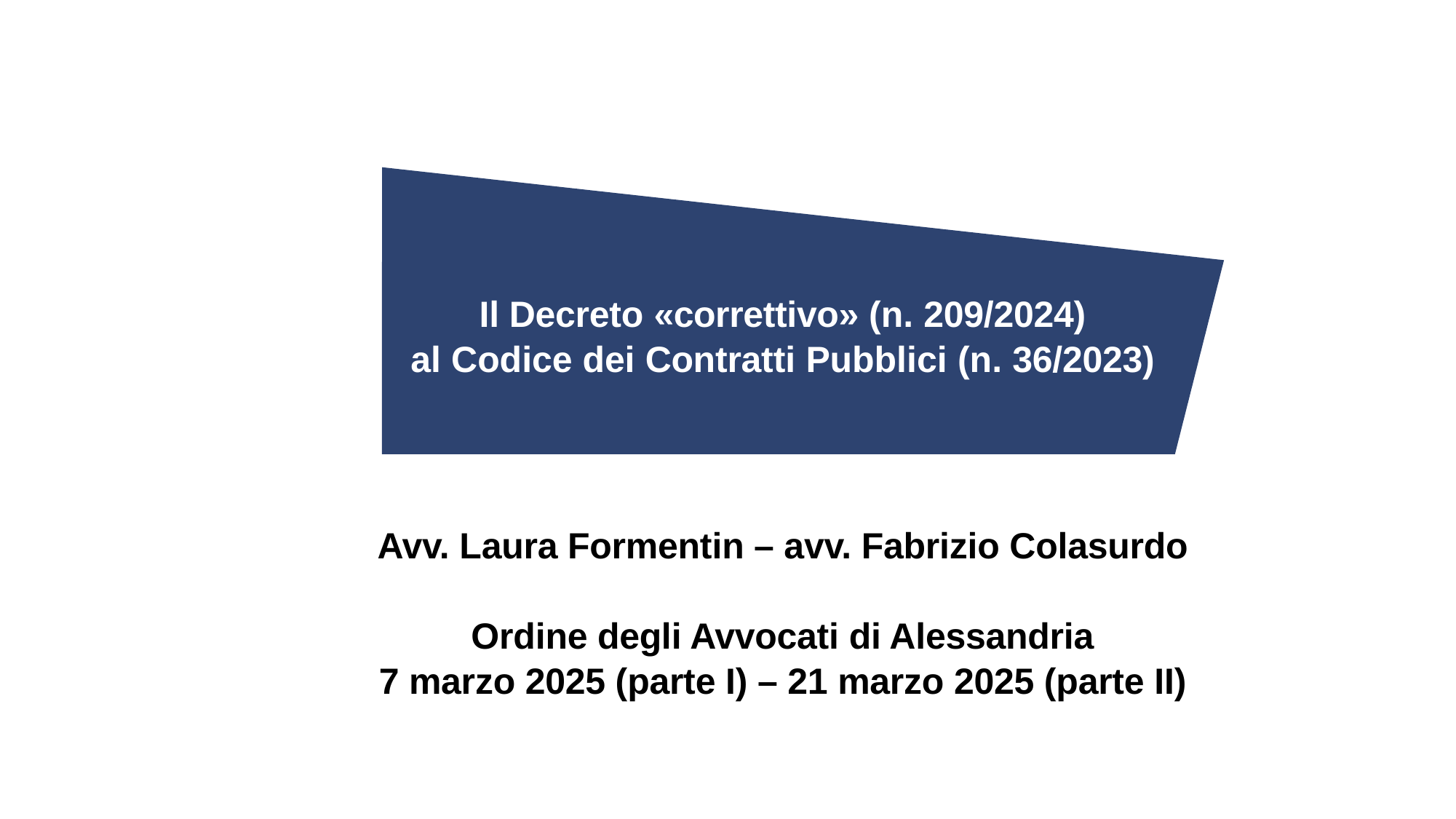

Il Decreto «correttivo» (n. 209/2024)
al Codice dei Contratti Pubblici (n. 36/2023)
Avv. Laura Formentin – avv. Fabrizio Colasurdo

Ordine degli Avvocati di Alessandria
7 marzo 2025 (parte I) – 21 marzo 2025 (parte II)